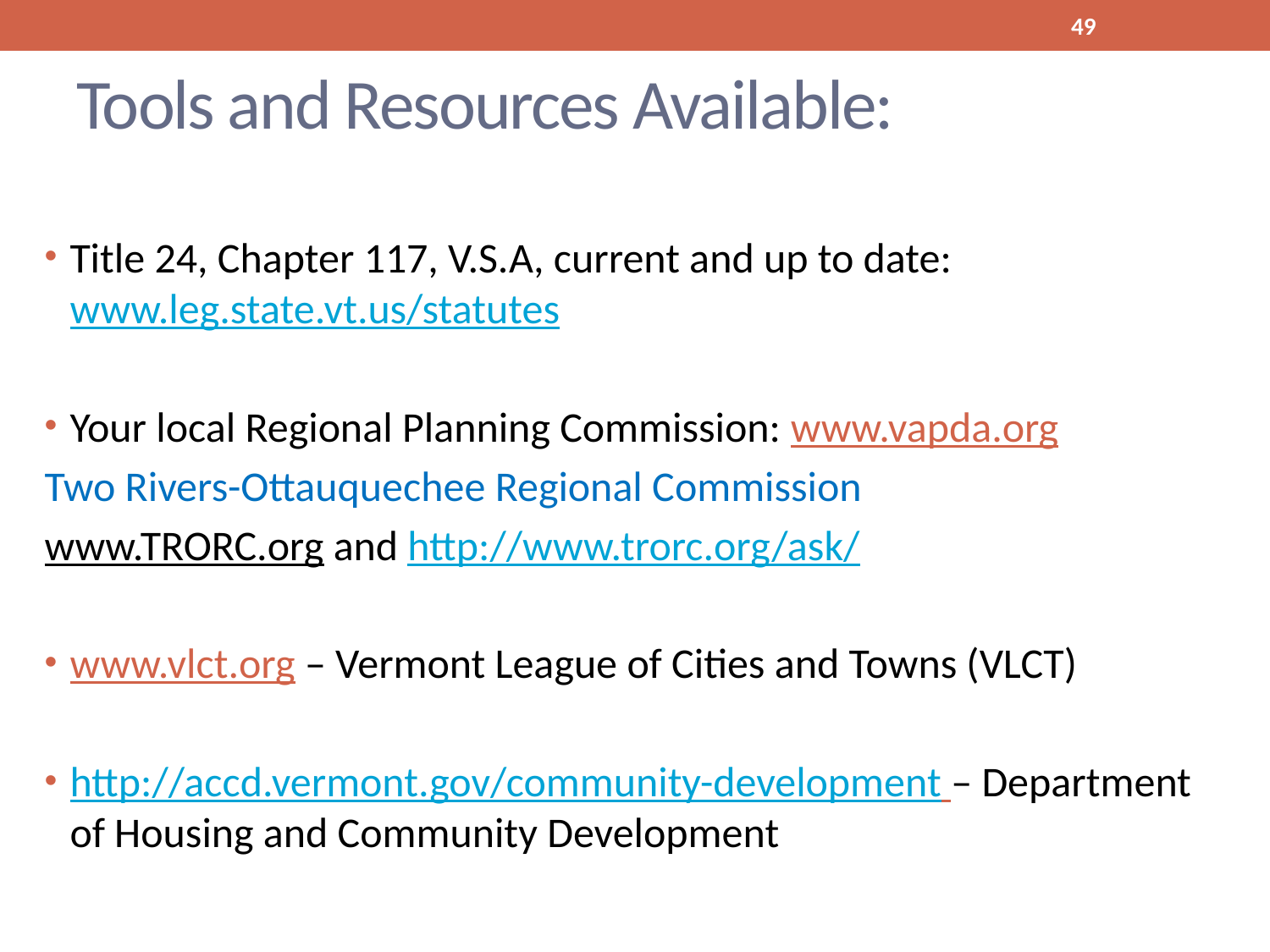

49
# Tools and Resources Available:

Title 24, Chapter 117, V.S.A, current and up to date:  www.leg.state.vt.us/statutes

Your local Regional Planning Commission: www.vapda.org
Two Rivers-Ottauquechee Regional Commission
www.TRORC.org and http://www.trorc.org/ask/

www.vlct.org – Vermont League of Cities and Towns (VLCT)

http://accd.vermont.gov/community-development – Department of Housing and Community Development